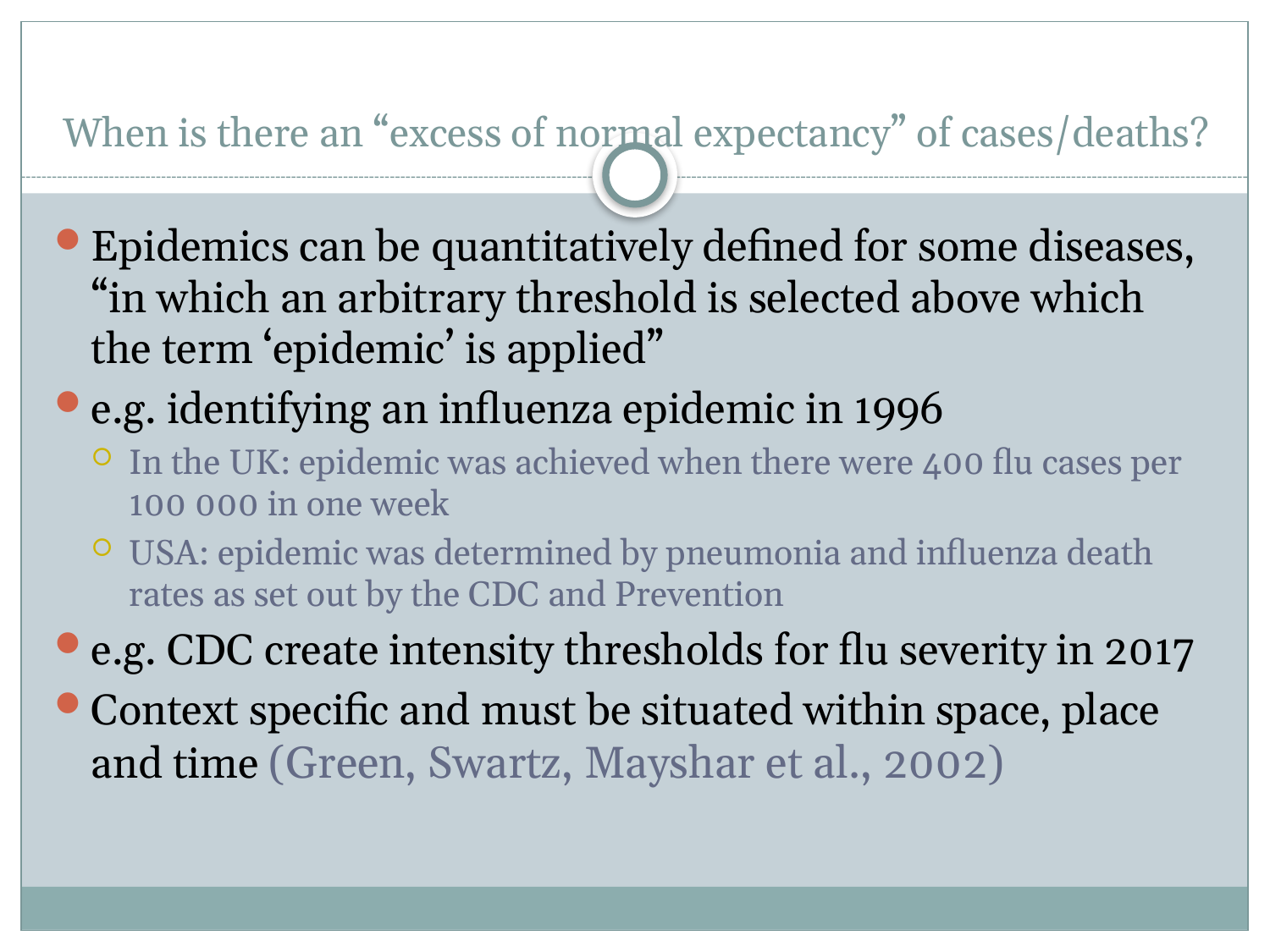

# When is there an “excess of normal expectancy” of cases/deaths?
Epidemics can be quantitatively defined for some diseases, “in which an arbitrary threshold is selected above which the term ‘epidemic’ is applied”
e.g. identifying an influenza epidemic in 1996
In the UK: epidemic was achieved when there were 400 flu cases per 100 000 in one week
USA: epidemic was determined by pneumonia and influenza death rates as set out by the CDC and Prevention
e.g. CDC create intensity thresholds for flu severity in 2017
Context specific and must be situated within space, place and time (Green, Swartz, Mayshar et al., 2002)